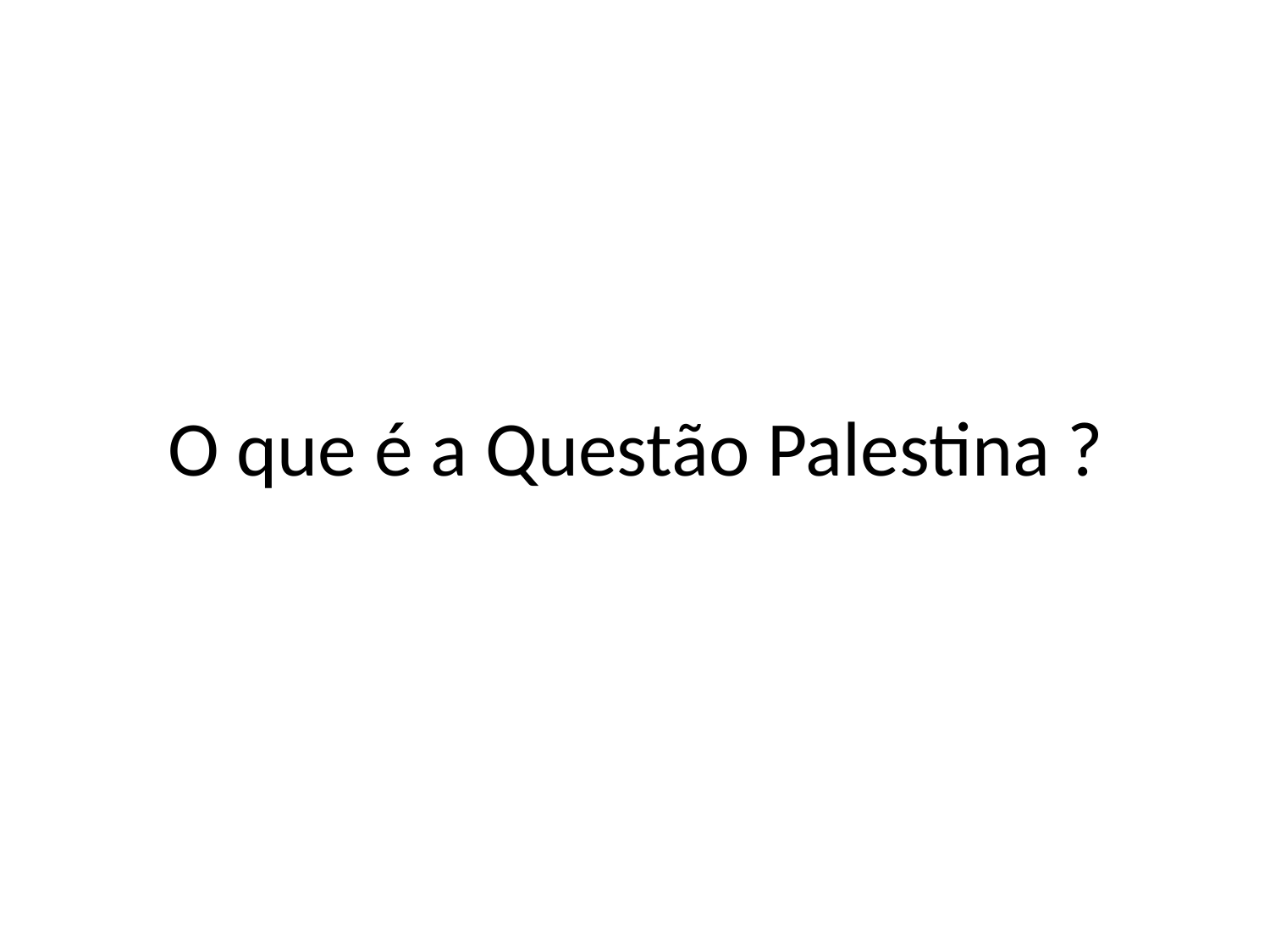

# O que é a Questão Palestina ?